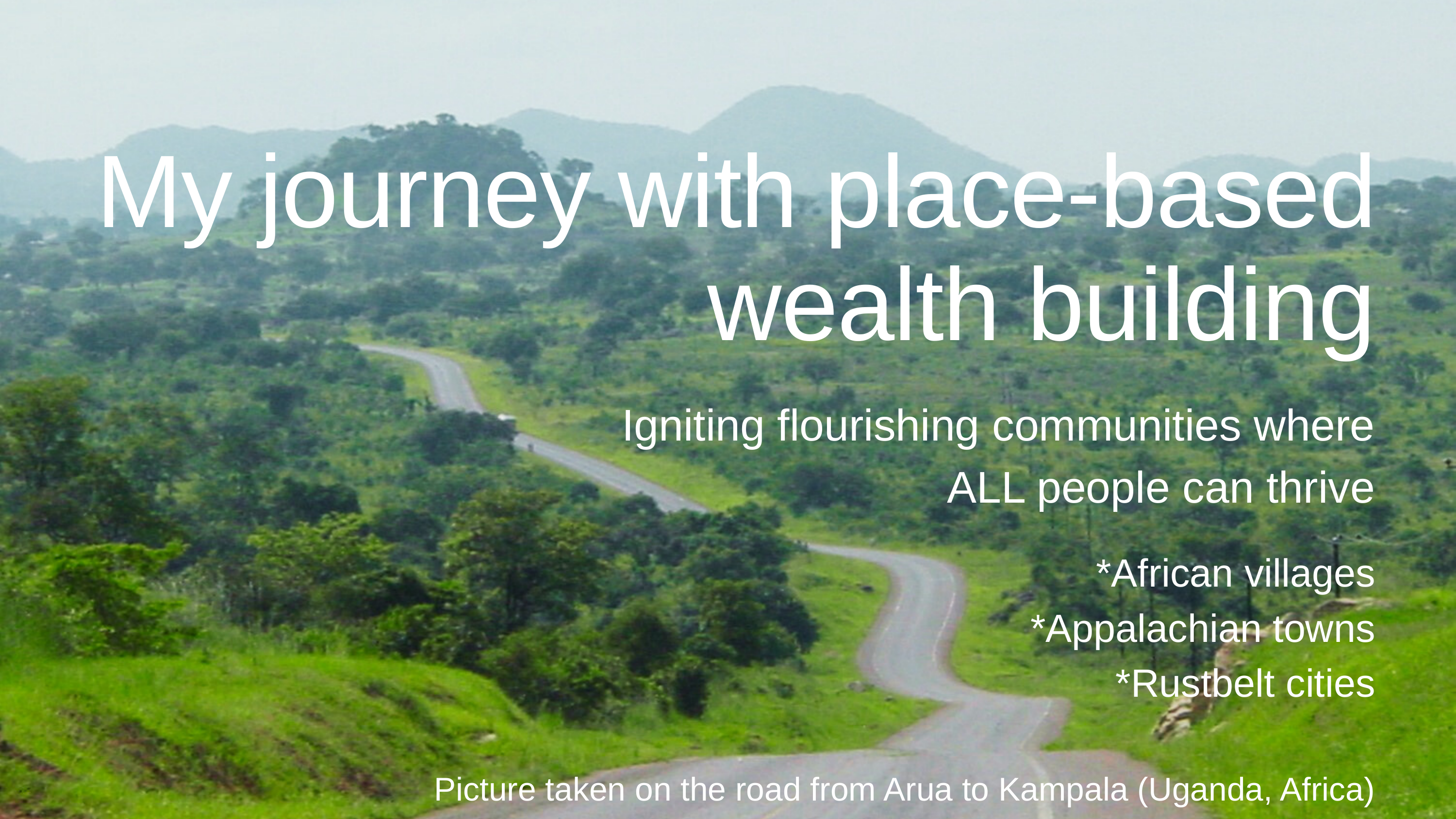

My journey with place-based wealth building
Igniting flourishing communities where ALL people can thrive

*African villages
*Appalachian towns
*Rustbelt cities
Picture taken on the road from Arua to Kampala (Uganda, Africa)